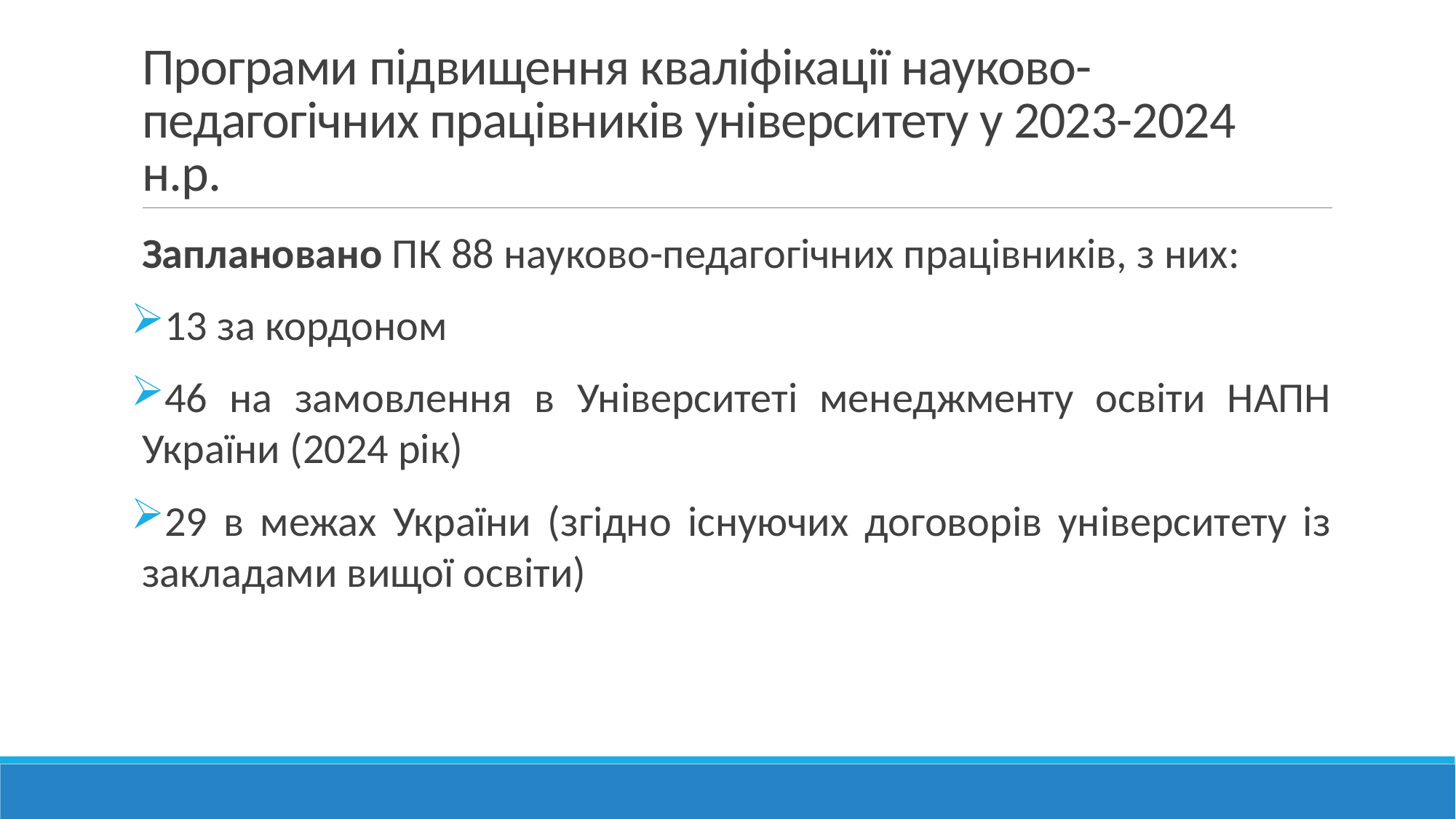

# Програми підвищення кваліфікації науково-педагогічних працівників університету у 2023-2024 н.р.
Заплановано ПК 88 науково-педагогічних працівників, з них:
13 за кордоном
46 на замовлення в Університеті менеджменту освіти НАПН України (2024 рік)
29 в межах України (згідно існуючих договорів університету із закладами вищої освіти)